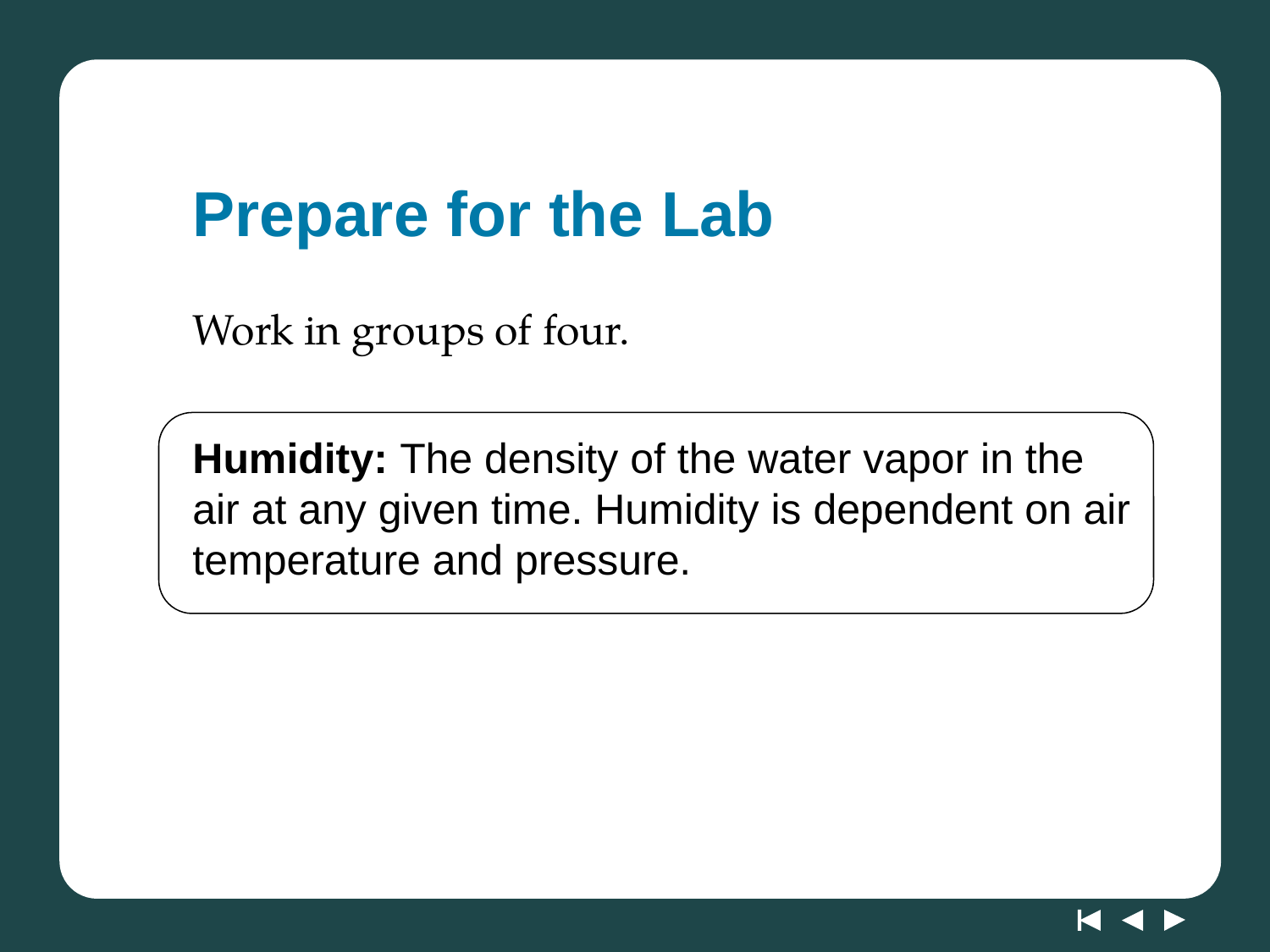

# Prepare for the Lab
Work in groups of four.

Humidity: The density of the water vapor in the air at any given time. Humidity is dependent on air temperature and pressure.